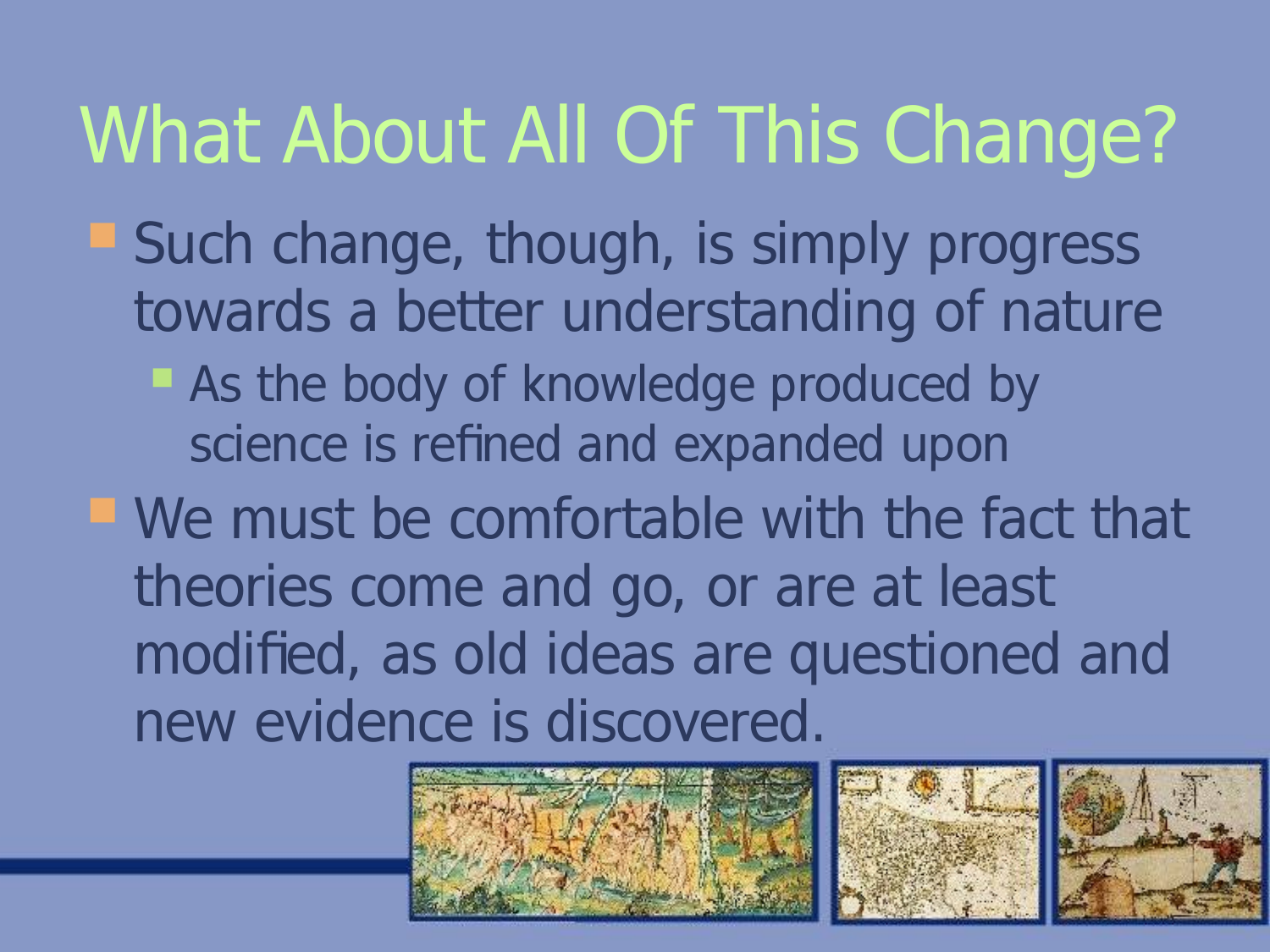

# What About All Of This Change?
Such change, though, is simply progress towards a better understanding of nature
As the body of knowledge produced by science is refined and expanded upon
We must be comfortable with the fact that theories come and go, or are at least modified, as old ideas are questioned and new evidence is discovered.